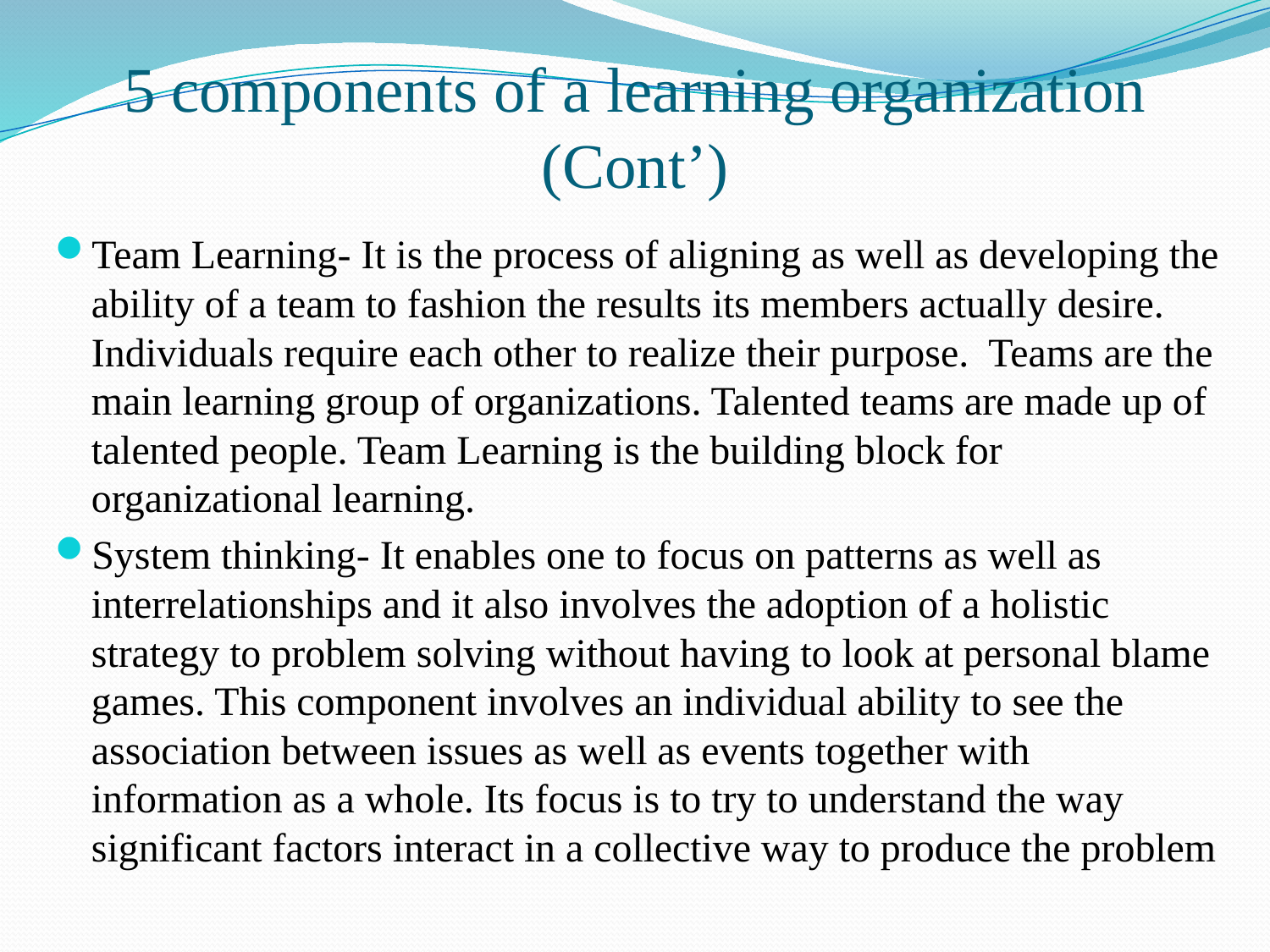

# 5 components of a learning organization (Cont’)
Team Learning- It is the process of aligning as well as developing the ability of a team to fashion the results its members actually desire. Individuals require each other to realize their purpose.  Teams are the main learning group of organizations. Talented teams are made up of talented people. Team Learning is the building block for organizational learning.
System thinking- It enables one to focus on patterns as well as interrelationships and it also involves the adoption of a holistic strategy to problem solving without having to look at personal blame games. This component involves an individual ability to see the association between issues as well as events together with information as a whole. Its focus is to try to understand the way significant factors interact in a collective way to produce the problem